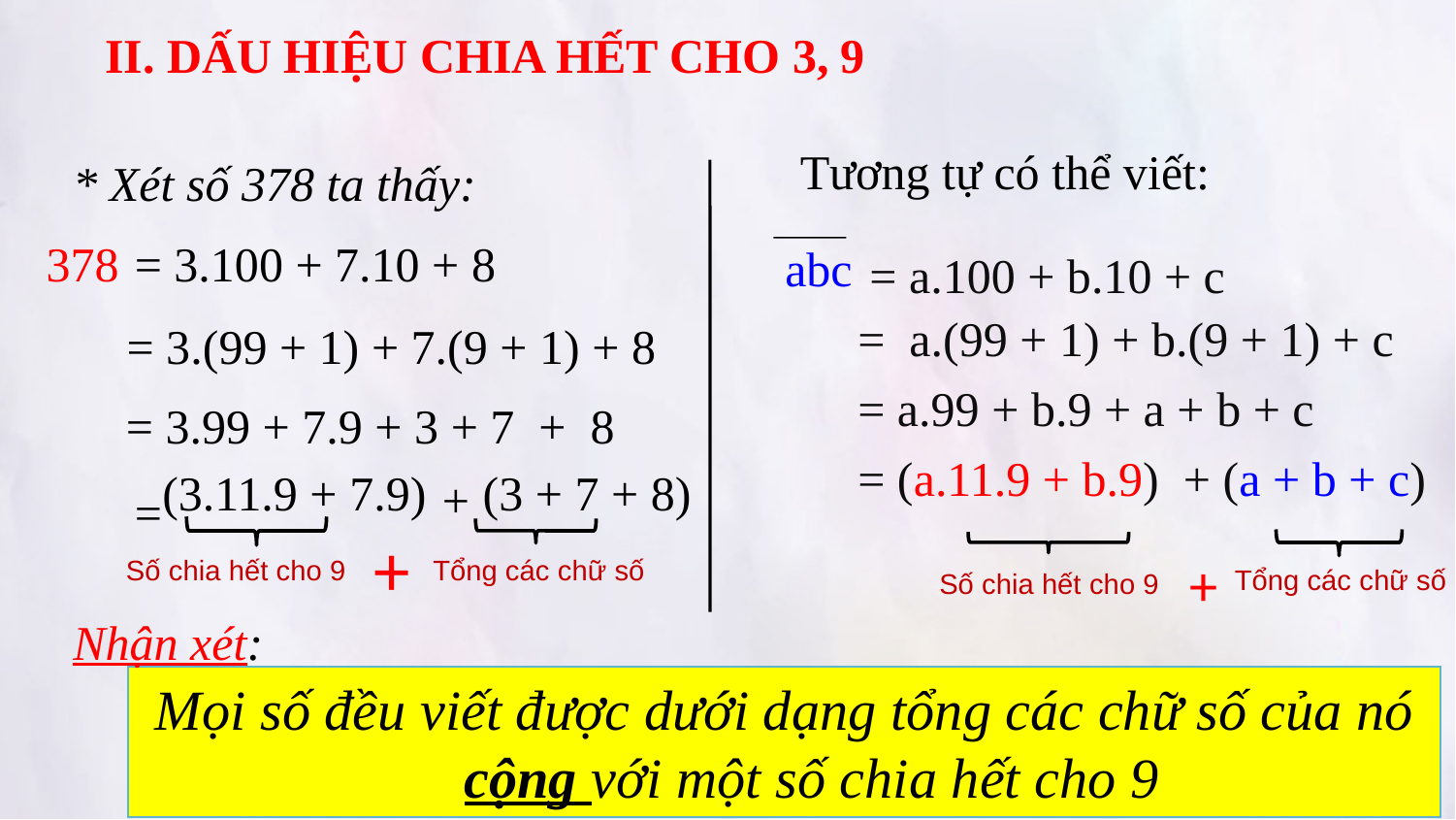

II. DẤU HIỆU CHIA HẾT CHO 3, 9
Tương tự có thể viết:
* Xét số 378 ta thấy:

abc
      =  a.(99 + 1) + b.(9 + 1) + c
      = a.99 + b.9 + a + b + c
      = (a.11.9 + b.9)  + (a + b + c)

378
= 3.100 + 7.10 + 8
= a.100 + b.10 + c

= 3.(99 + 1) + 7.(9 + 1) + 8
= 3.99 + 7.9 + 3 + 7  +  8
 (3 + 7 + 8)
 (3.11.9 + 7.9)

+

=

+
+
Số chia hết cho 9
Tổng các chữ số
Tổng các chữ số
Số chia hết cho 9
Nhận xét:
Mọi số đều viết được dưới dạng tổng các chữ số của nó cộng với một số chia hết cho 9